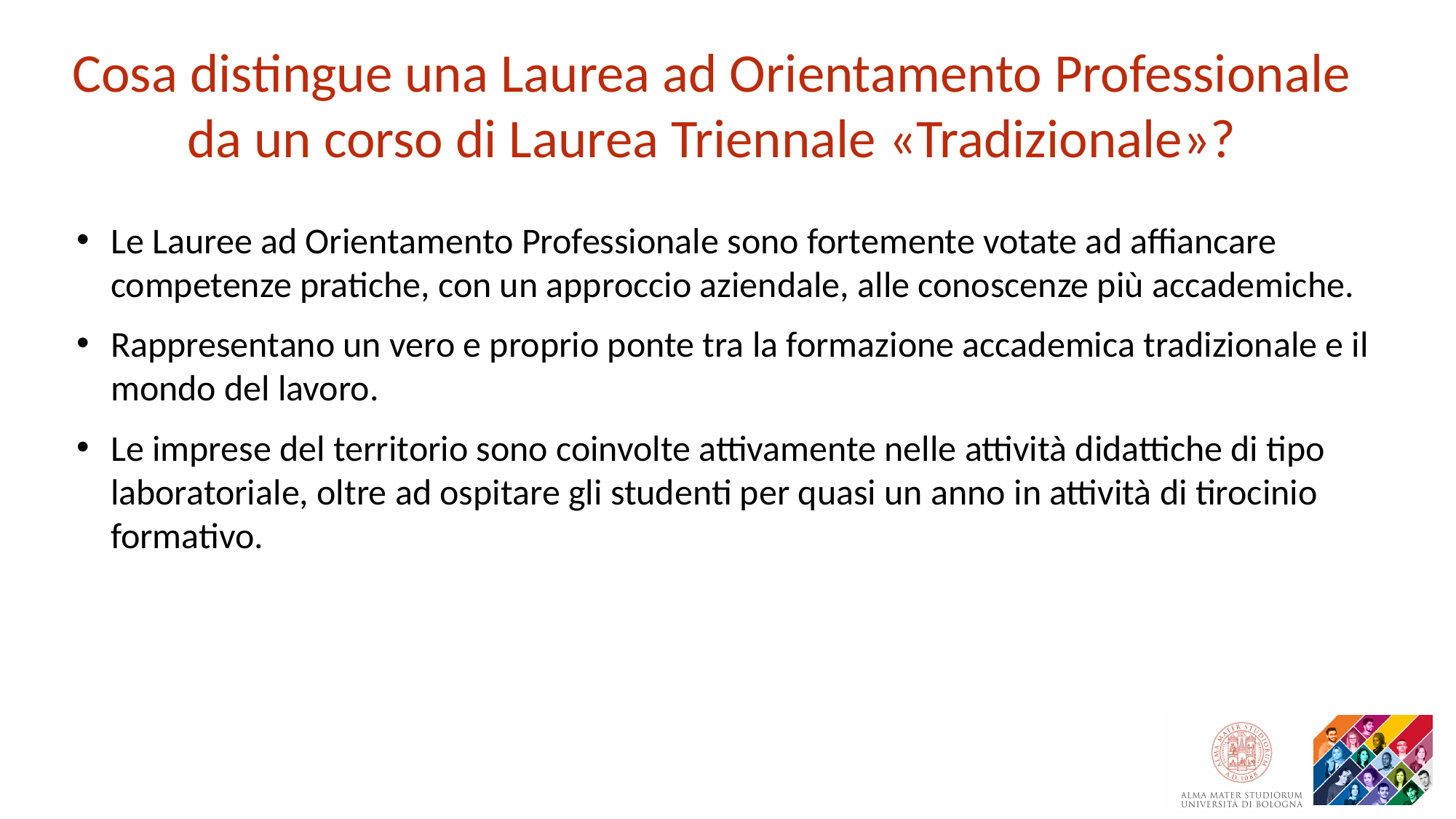

Cosa distingue una Laurea ad Orientamento Professionale da un corso di Laurea Triennale «Tradizionale»?
Le Lauree ad Orientamento Professionale sono fortemente votate ad affiancare competenze pratiche, con un approccio aziendale, alle conoscenze più accademiche.
Rappresentano un vero e proprio ponte tra la formazione accademica tradizionale e il mondo del lavoro.
Le imprese del territorio sono coinvolte attivamente nelle attività didattiche di tipo laboratoriale, oltre ad ospitare gli studenti per quasi un anno in attività di tirocinio formativo.